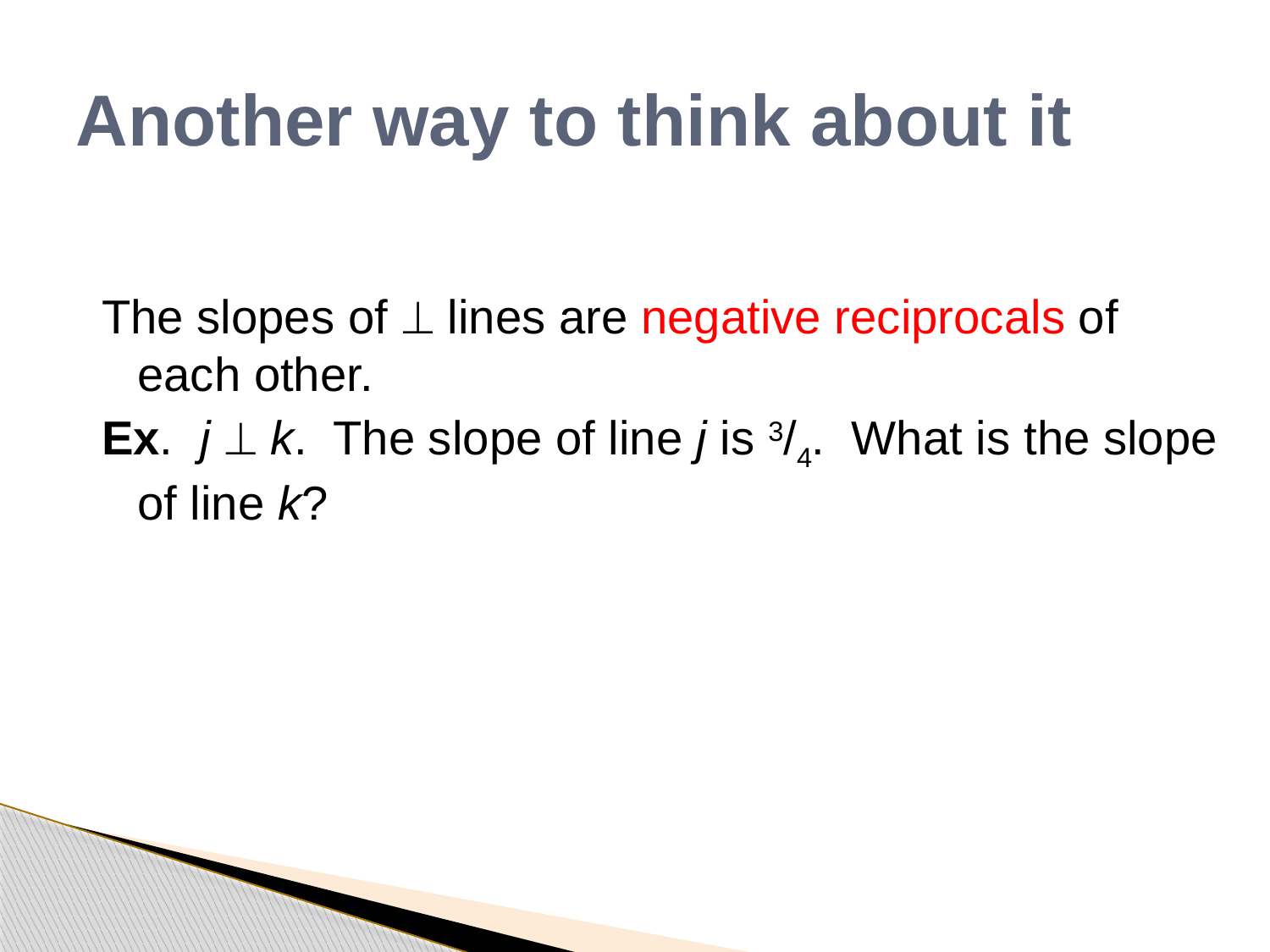

# Another way to think about it
The slopes of ⊥ lines are negative reciprocals of each other.
Ex.  j ⊥ k.  The slope of line j is 3/4.  What is the slope of line k?